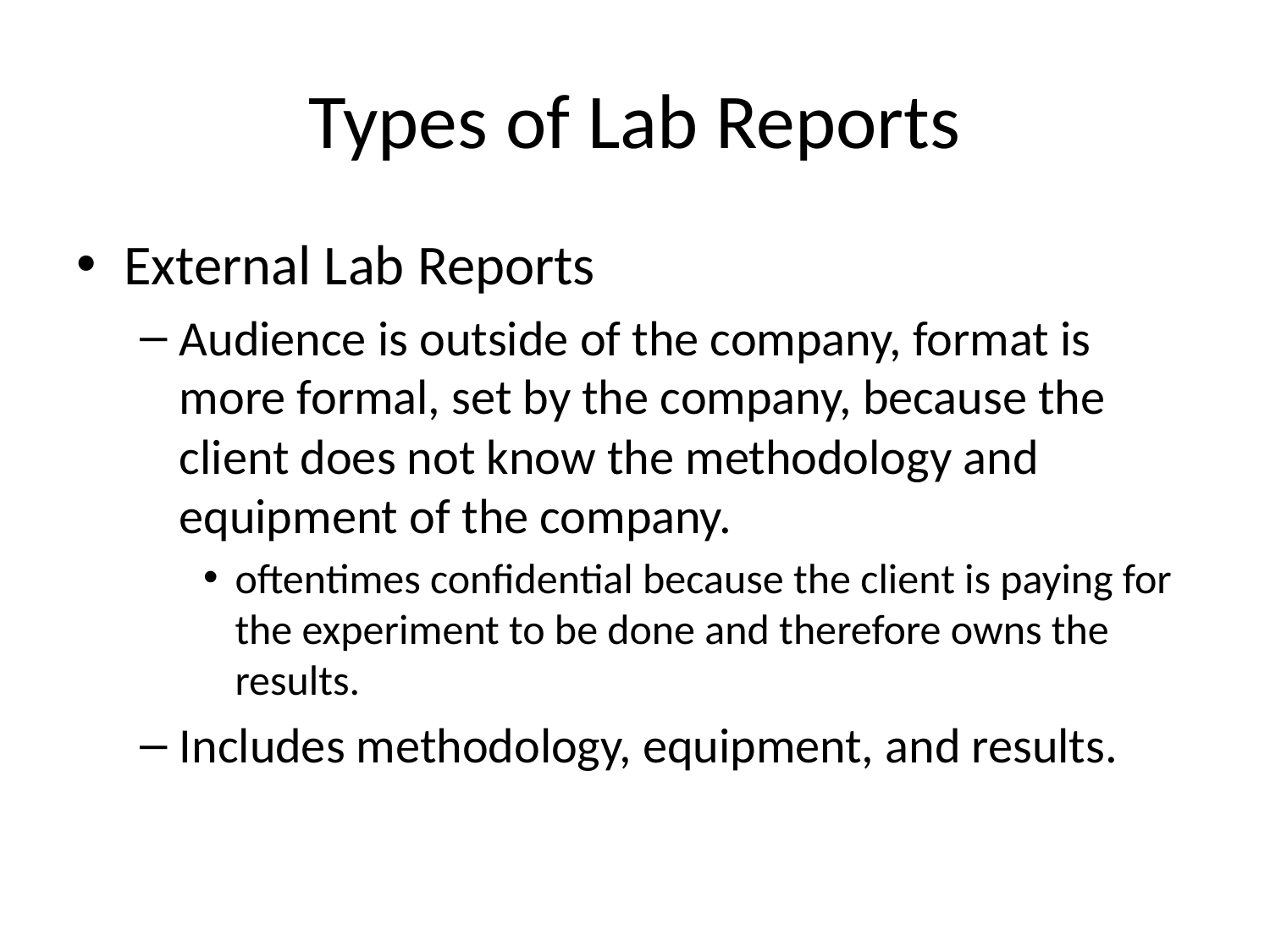

# Types of Lab Reports
External Lab Reports
Audience is outside of the company, format is more formal, set by the company, because the client does not know the methodology and equipment of the company.
oftentimes confidential because the client is paying for the experiment to be done and therefore owns the results.
Includes methodology, equipment, and results.